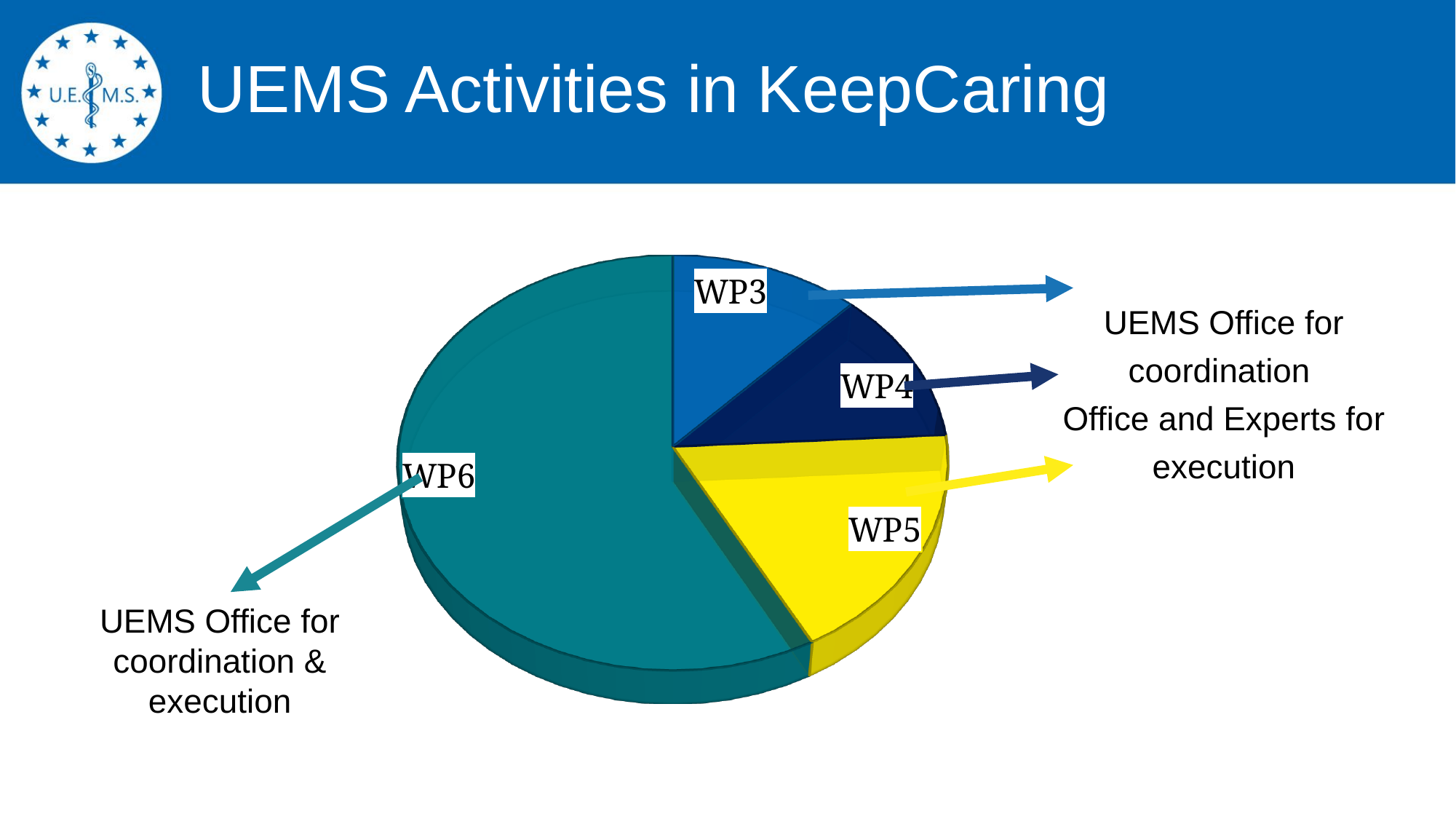

UEMS Activities in KeepCaring

[unsupported chart]

UEMS Office for coordination
Office and Experts for execution
UEMS Office for coordination & execution